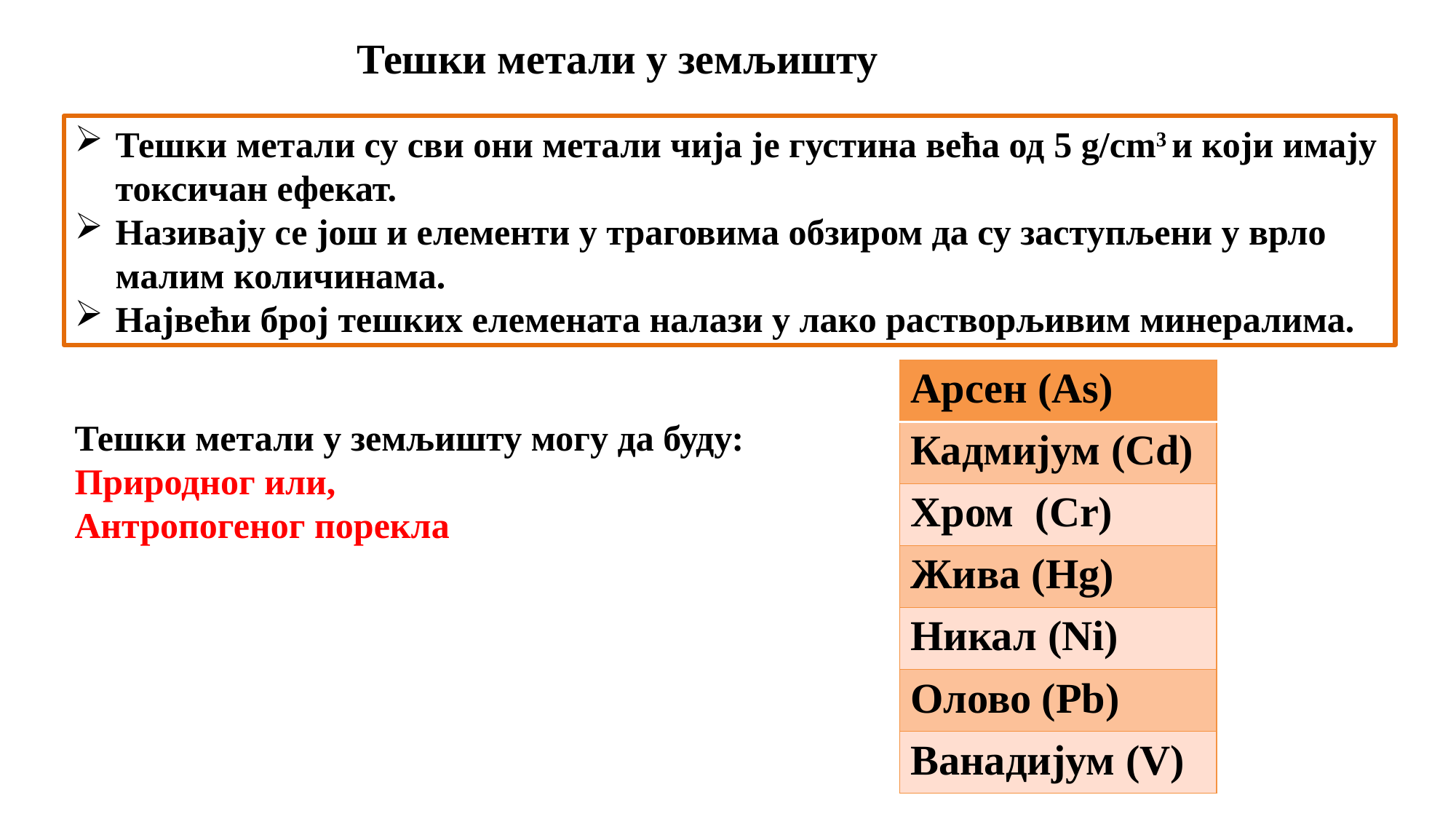

Тешки метали у земљишту
Тешки метали су сви они метали чија је густина већа од 5 g/cm3 и који имају токсичан ефекат.
Називају се још и елементи у траговима обзиром да су заступљени у врло малим количинама.
Највећи број тешких елемената налази у лако растворљивим минералима.
| Арсен (As) |
| --- |
| Кадмијум (Cd) |
| Хром (Cr) |
| Жива (Hg) |
| Никал (Ni) |
| Олово (Pb) |
| Ванадијум (V) |
Тешки метали у земљишту могу да буду: Природног или,
Антропогеног порекла